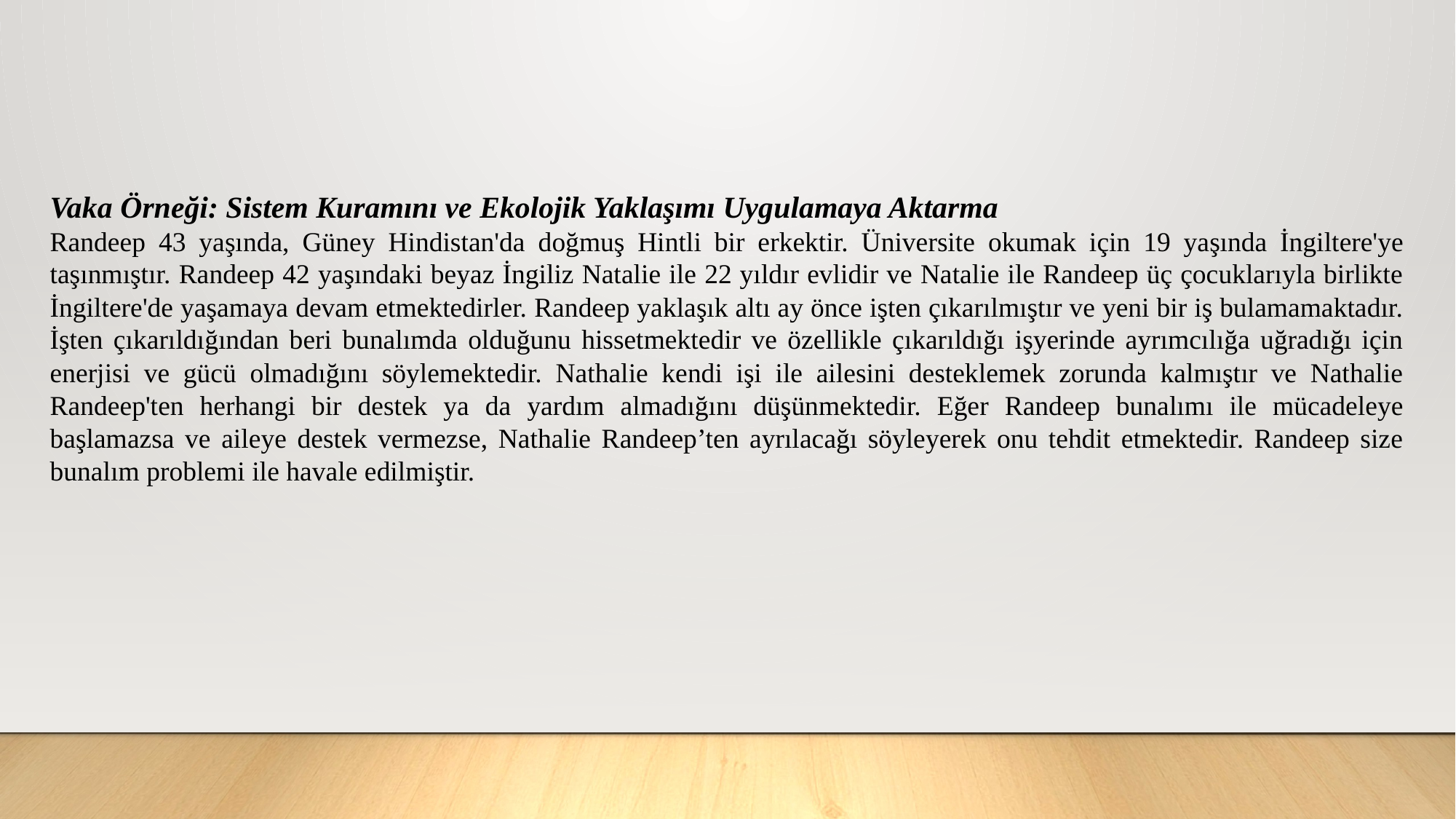

Vaka Örneği: Sistem Kuramını ve Ekolojik Yaklaşımı Uygulamaya Aktarma
Randeep 43 yaşında, Güney Hindistan'da doğmuş Hintli bir erkektir. Üniversite okumak için 19 yaşında İngiltere'ye taşınmıştır. Randeep 42 yaşındaki beyaz İngiliz Natalie ile 22 yıldır evlidir ve Natalie ile Randeep üç çocuklarıyla birlikte İngiltere'de yaşamaya devam etmektedirler. Randeep yaklaşık altı ay önce işten çıkarılmıştır ve yeni bir iş bulamamaktadır. İşten çıkarıldığından beri bunalımda olduğunu hissetmektedir ve özellikle çıkarıldığı işyerinde ayrımcılığa uğradığı için enerjisi ve gücü olmadığını söylemektedir. Nathalie kendi işi ile ailesini desteklemek zorunda kalmıştır ve Nathalie Randeep'ten herhangi bir destek ya da yardım almadığını düşünmektedir. Eğer Randeep bunalımı ile mücadeleye başlamazsa ve aileye destek vermezse, Nathalie Randeep’ten ayrılacağı söyleyerek onu tehdit etmektedir. Randeep size bunalım problemi ile havale edilmiştir.